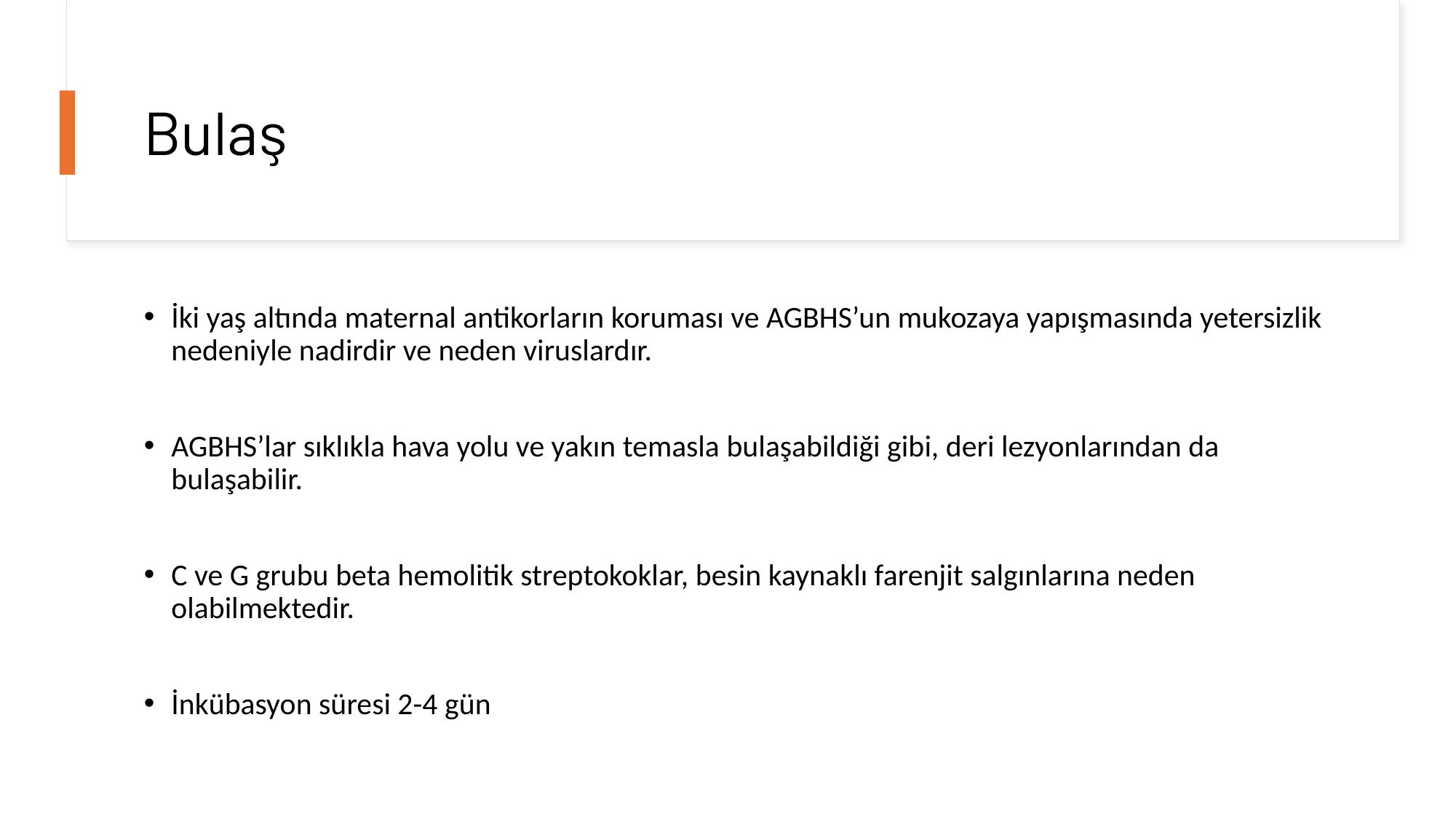

# Bulaş

İki yaş altında maternal antikorların koruması ve AGBHS’un mukozaya yapışmasında yetersizlik nedeniyle nadirdir ve neden viruslardır.

AGBHS’lar sıklıkla hava yolu ve yakın temasla bulaşabildiği gibi, deri lezyonlarından da bulaşabilir.

C ve G grubu beta hemolitik streptokoklar, besin kaynaklı farenjit salgınlarına neden olabilmektedir.

İnkübasyon süresi 2-4 gün